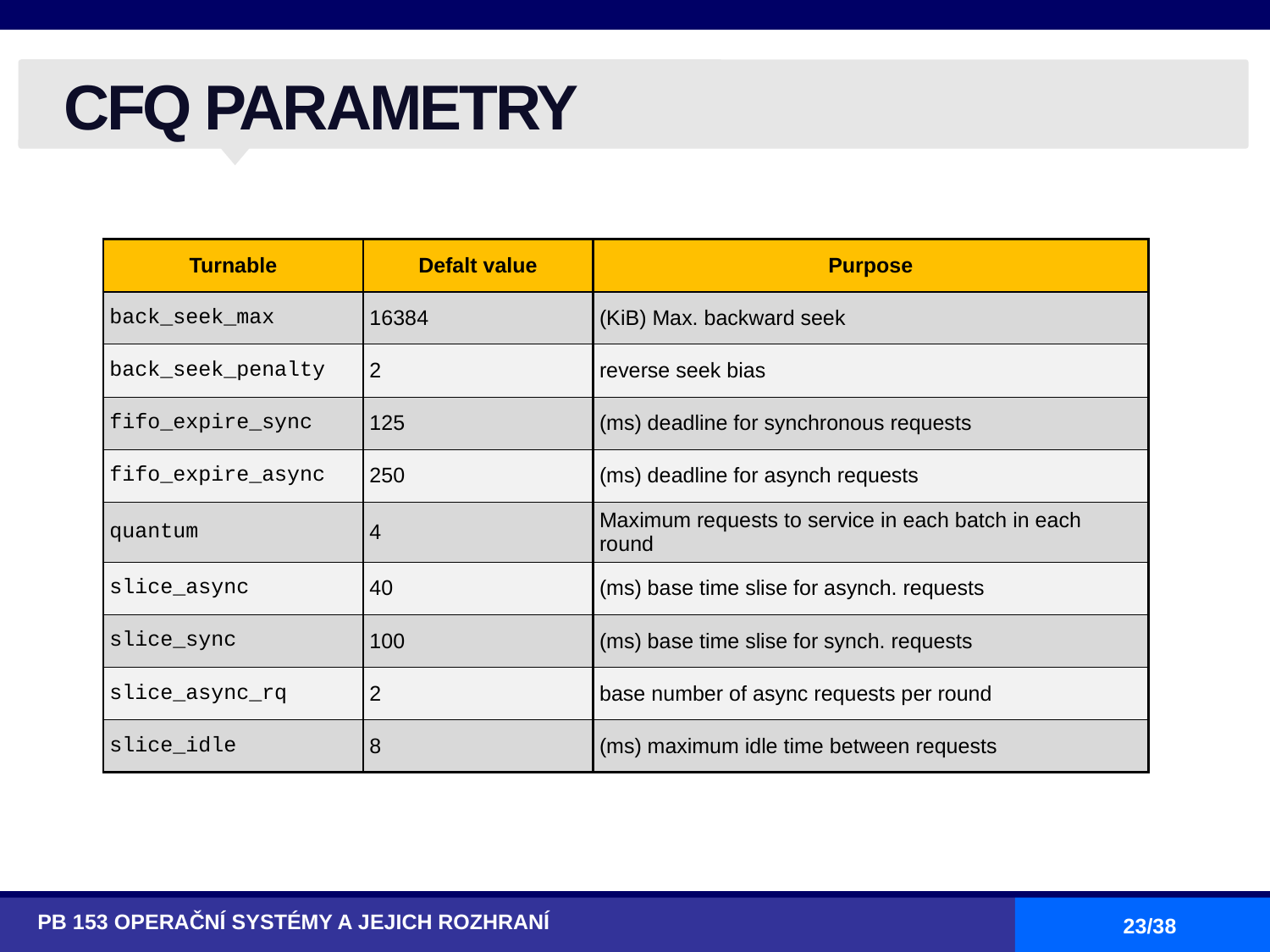

# CFQ PARAMETRY
| Turnable | Defalt value | Purpose |
| --- | --- | --- |
| back\_seek\_max | 16384 | (KiB) Max. backward seek |
| back\_seek\_penalty | 2 | reverse seek bias |
| fifo\_expire\_sync | 125 | (ms) deadline for synchronous requests |
| fifo\_expire\_async | 250 | (ms) deadline for asynch requests |
| quantum | 4 | Maximum requests to service in each batch in each round |
| slice\_async | 40 | (ms) base time slise for asynch. requests |
| slice\_sync | 100 | (ms) base time slise for synch. requests |
| slice\_async\_rq | 2 | base number of async requests per round |
| slice\_idle | 8 | (ms) maximum idle time between requests |
PB 153 OPERAČNÍ SYSTÉMY A JEJICH ROZHRANÍ